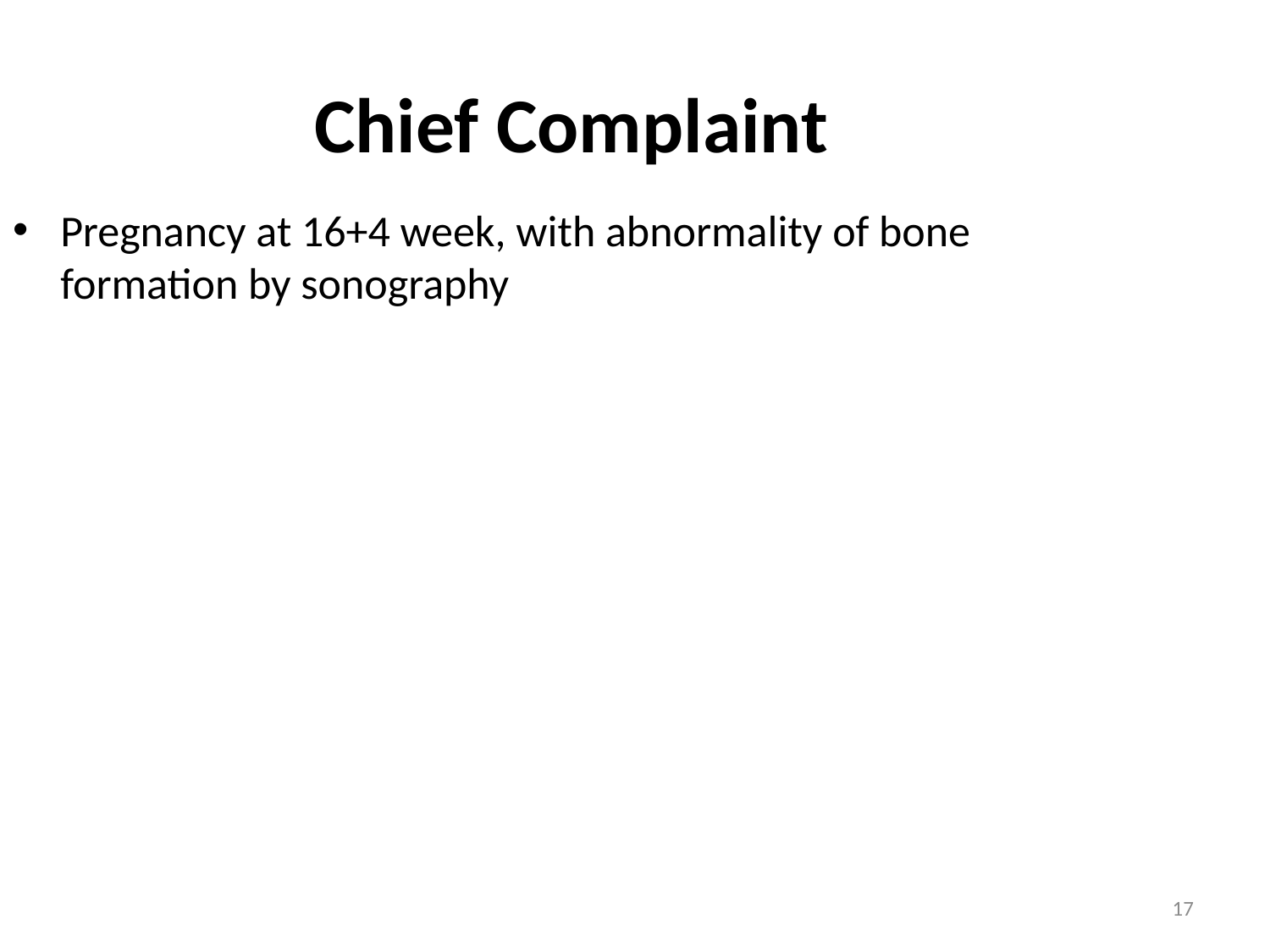

Chief Complaint
Pregnancy at 16+4 week, with abnormality of bone formation by sonography
17